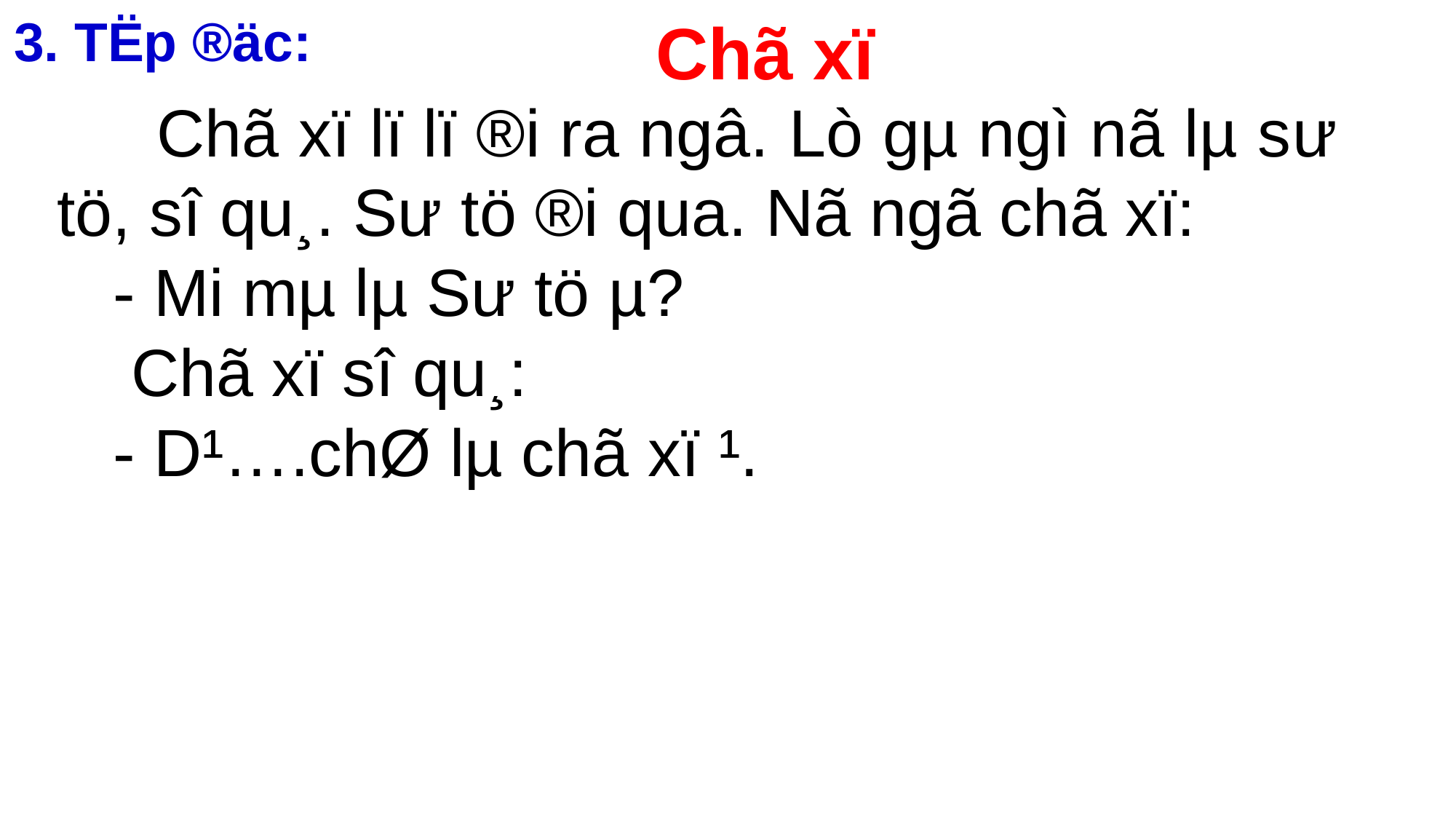

3. TËp ®äc:
Chã xï
     Chã xï lï lï ®i ra ngâ. Lò gµ ngì nã lµ s­ư tö, sî qu¸. Sư tö ®i qua. Nã ngã chã xï:
   - Mi mµ lµ Sư tö µ?
    Chã xï sî qu¸:
   - D¹….chØ lµ chã xï ¹.